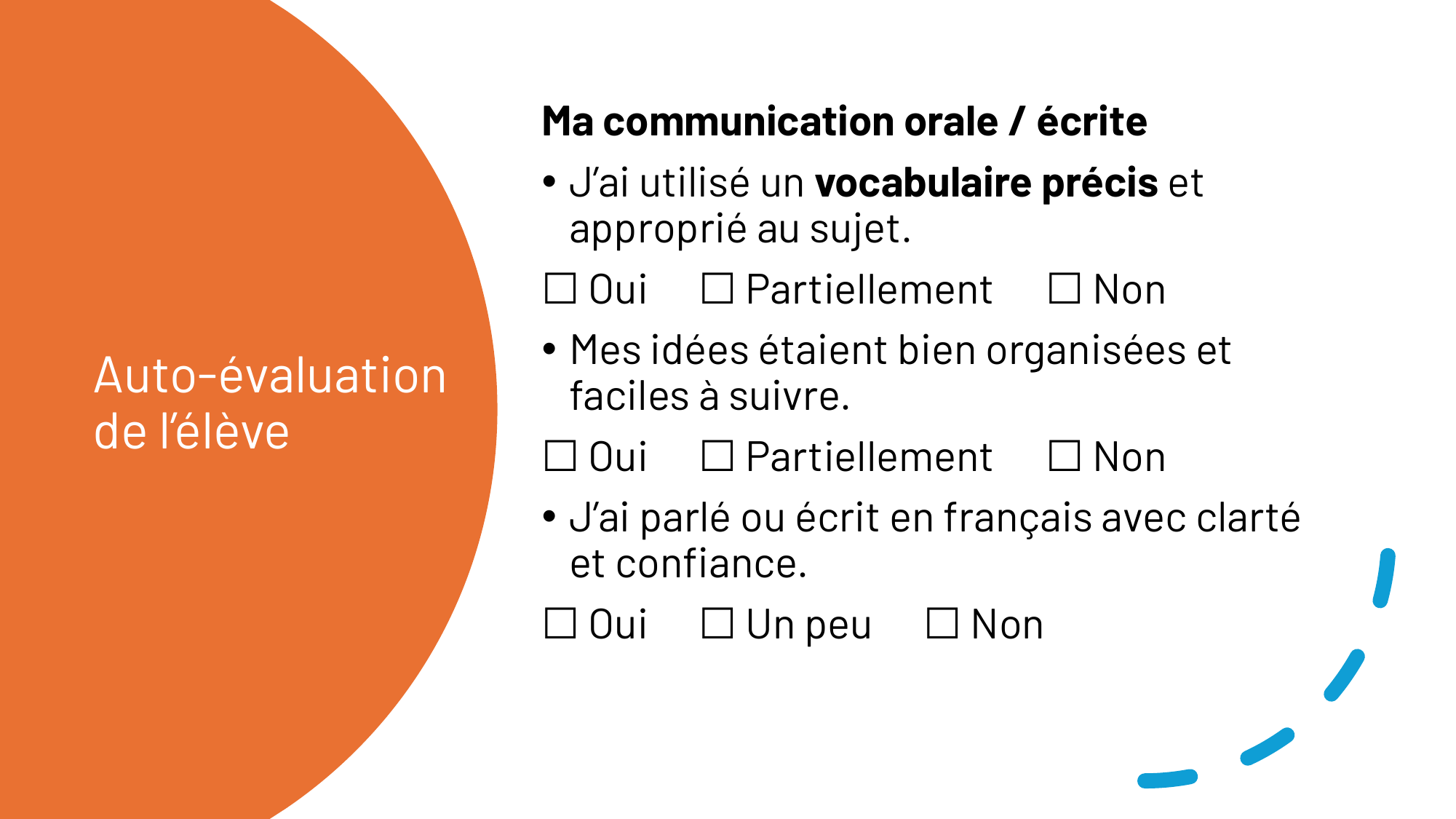

Ma communication orale / écrite
J’ai utilisé un vocabulaire précis et approprié au sujet.
☐ Oui  ☐ Partiellement  ☐ Non
Mes idées étaient bien organisées et faciles à suivre.
☐ Oui  ☐ Partiellement  ☐ Non
J’ai parlé ou écrit en français avec clarté et confiance.
☐ Oui  ☐ Un peu  ☐ Non

# Auto‑évaluation de l’élève